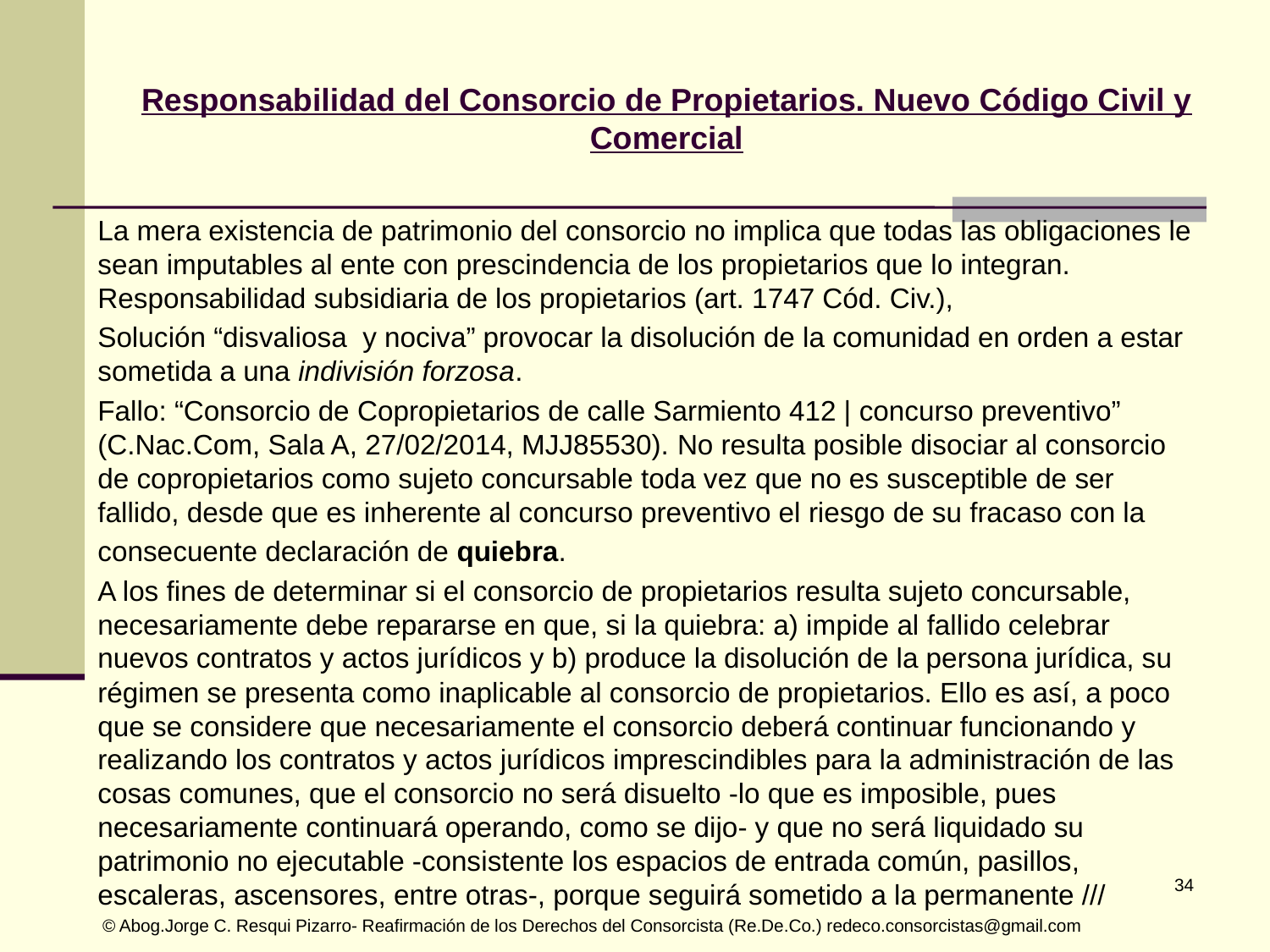

# Responsabilidad del Consorcio de Propietarios. Nuevo Código Civil y Comercial
La mera existencia de patrimonio del consorcio no implica que todas las obligaciones le sean imputables al ente con prescindencia de los propietarios que lo integran. Responsabilidad subsidiaria de los propietarios (art. 1747 Cód. Civ.),
Solución “disvaliosa  y nociva” provocar la disolución de la comunidad en orden a estar sometida a una indivisión forzosa.
Fallo: “Consorcio de Copropietarios de calle Sarmiento 412 | concurso preventivo” (C.Nac.Com, Sala A, 27/02/2014, MJJ85530). No resulta posible disociar al consorcio de copropietarios como sujeto concursable toda vez que no es susceptible de ser fallido, desde que es inherente al concurso preventivo el riesgo de su fracaso con la
consecuente declaración de quiebra.
A los fines de determinar si el consorcio de propietarios resulta sujeto concursable, necesariamente debe repararse en que, si la quiebra: a) impide al fallido celebrar nuevos contratos y actos jurídicos y b) produce la disolución de la persona jurídica, su régimen se presenta como inaplicable al consorcio de propietarios. Ello es así, a poco que se considere que necesariamente el consorcio deberá continuar funcionando y realizando los contratos y actos jurídicos imprescindibles para la administración de las cosas comunes, que el consorcio no será disuelto -lo que es imposible, pues necesariamente continuará operando, como se dijo- y que no será liquidado su patrimonio no ejecutable -consistente los espacios de entrada común, pasillos, escaleras, ascensores, entre otras-, porque seguirá sometido a la permanente ///
 © Abog.Jorge C. Resqui Pizarro- Reafirmación de los Derechos del Consorcista (Re.De.Co.) redeco.consorcistas@gmail.com
34